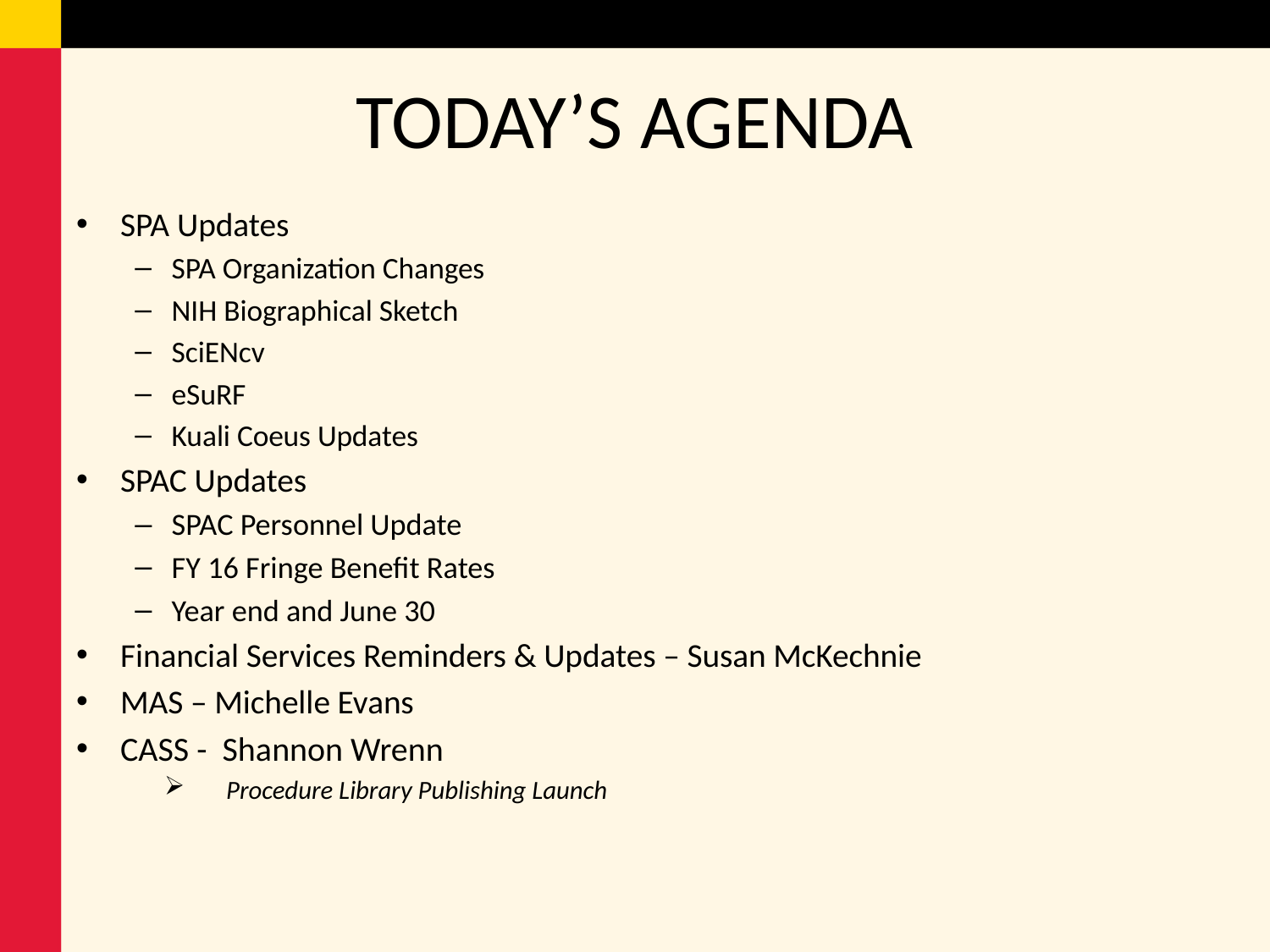

# TODAY’S AGENDA
SPA Updates
SPA Organization Changes
NIH Biographical Sketch
SciENcv
eSuRF
Kuali Coeus Updates
SPAC Updates
SPAC Personnel Update
FY 16 Fringe Benefit Rates
Year end and June 30
Financial Services Reminders & Updates – Susan McKechnie
MAS – Michelle Evans
CASS -  Shannon Wrenn
	Procedure Library Publishing Launch